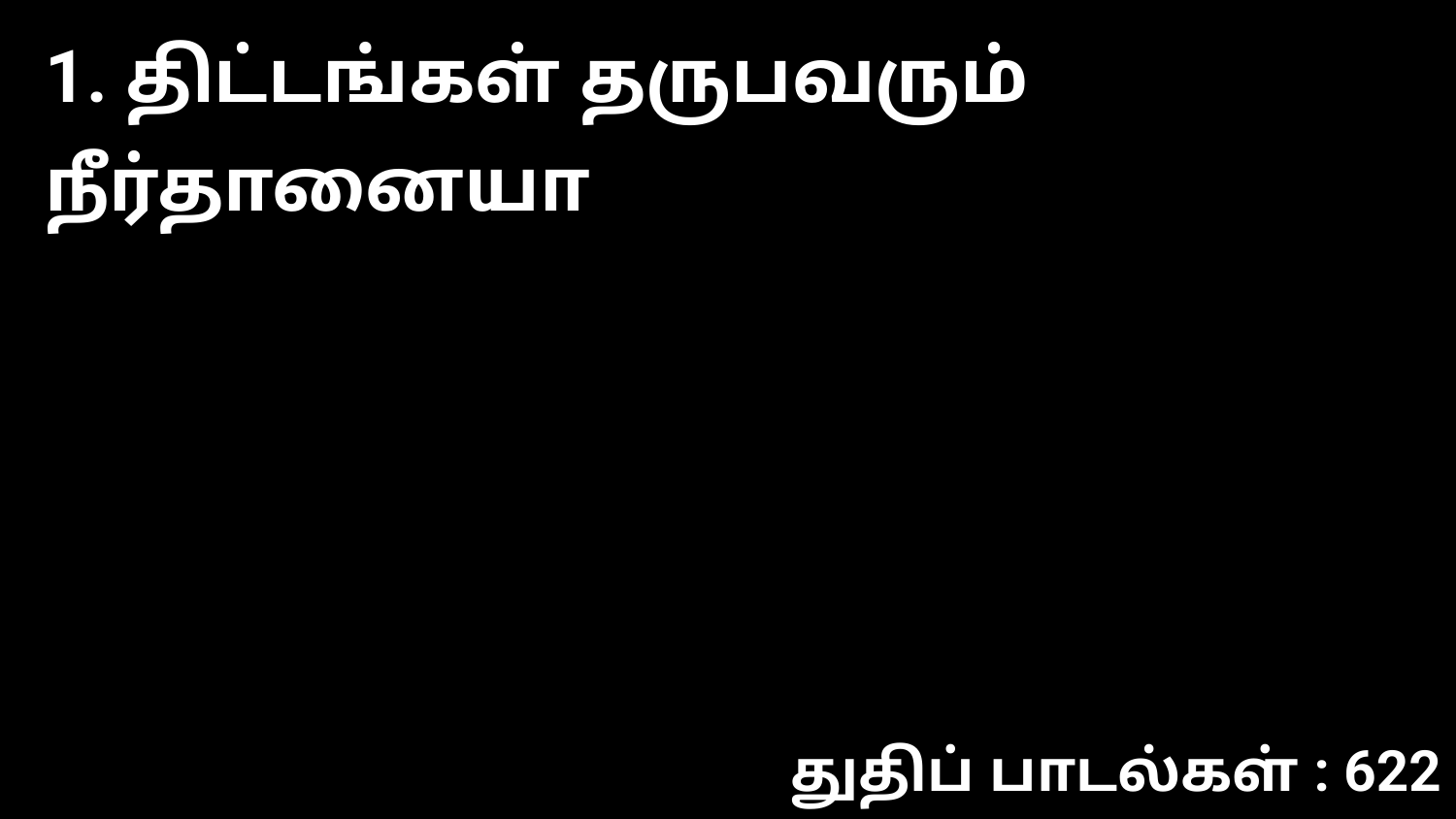

1. திட்டங்கள் தருபவரும் நீர்தானையா
துதிப் பாடல்கள் : 622